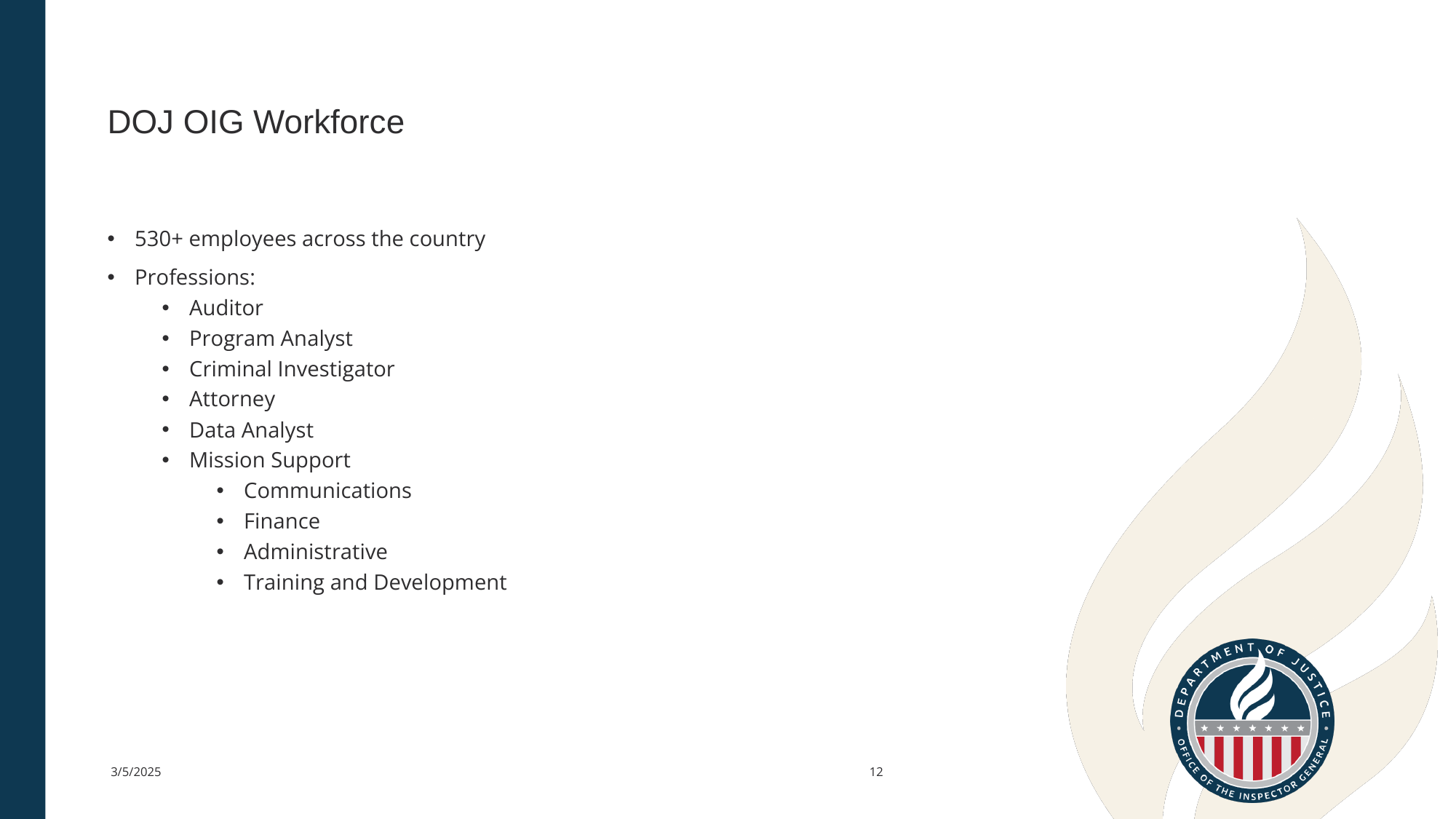

# DOJ OIG Workforce
530+ employees across the country
Professions:
Auditor
Program Analyst
Criminal Investigator
Attorney
Data Analyst
Mission Support
Communications
Finance
Administrative
Training and Development
3/5/2025

12